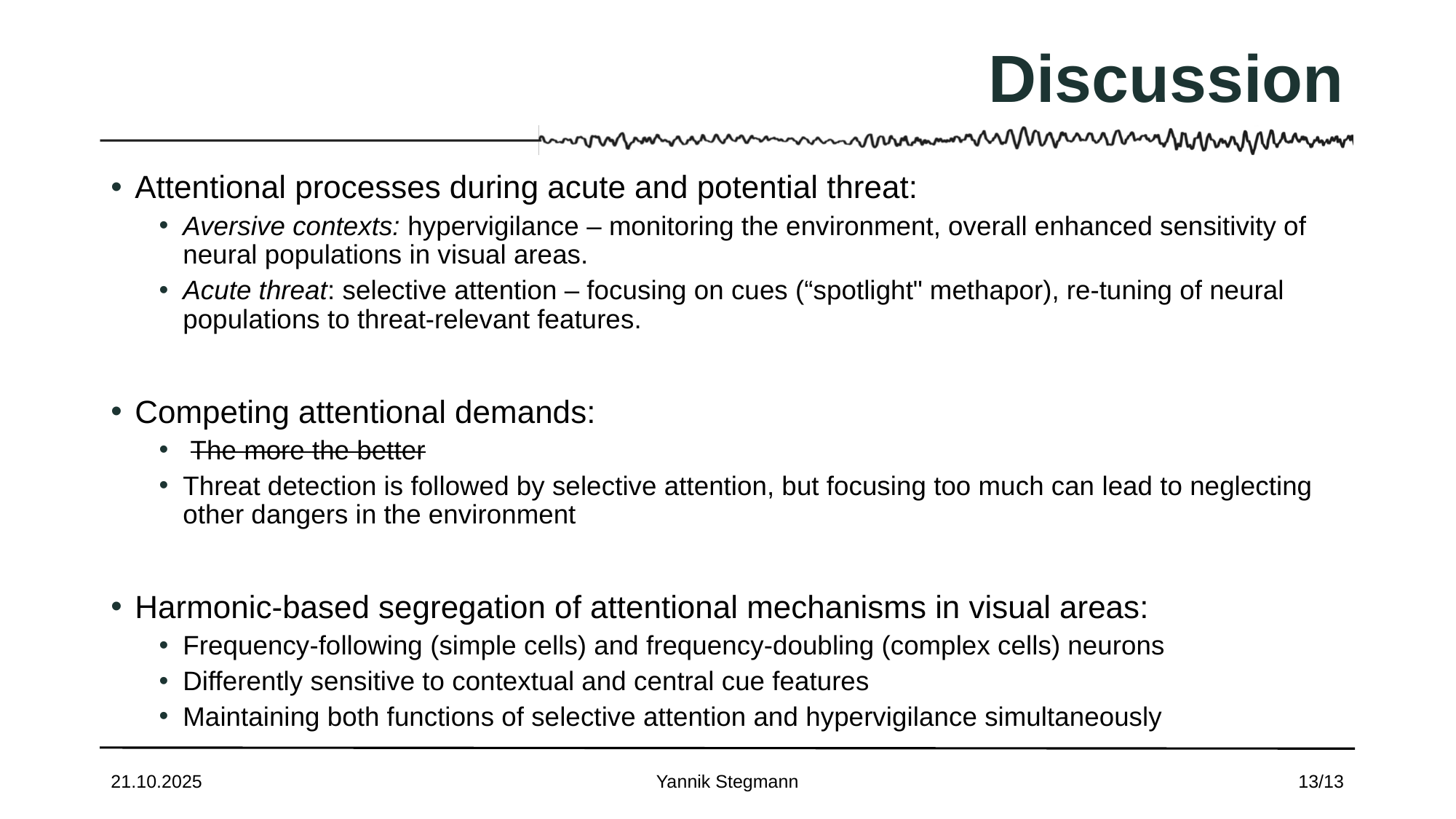

# Discussion
Attentional processes during acute and potential threat:
Aversive contexts: hypervigilance – monitoring the environment, overall enhanced sensitivity of neural populations in visual areas.
Acute threat: selective attention – focusing on cues (“spotlight" methapor), re-tuning of neural populations to threat-relevant features.

Competing attentional demands:
 The more the better
Threat detection is followed by selective attention, but focusing too much can lead to neglecting other dangers in the environment

Harmonic-based segregation of attentional mechanisms in visual areas:
Frequency-following (simple cells) and frequency-doubling (complex cells) neurons
Differently sensitive to contextual and central cue features
Maintaining both functions of selective attention and hypervigilance simultaneously
21.10.2025
Yannik Stegmann
13/13